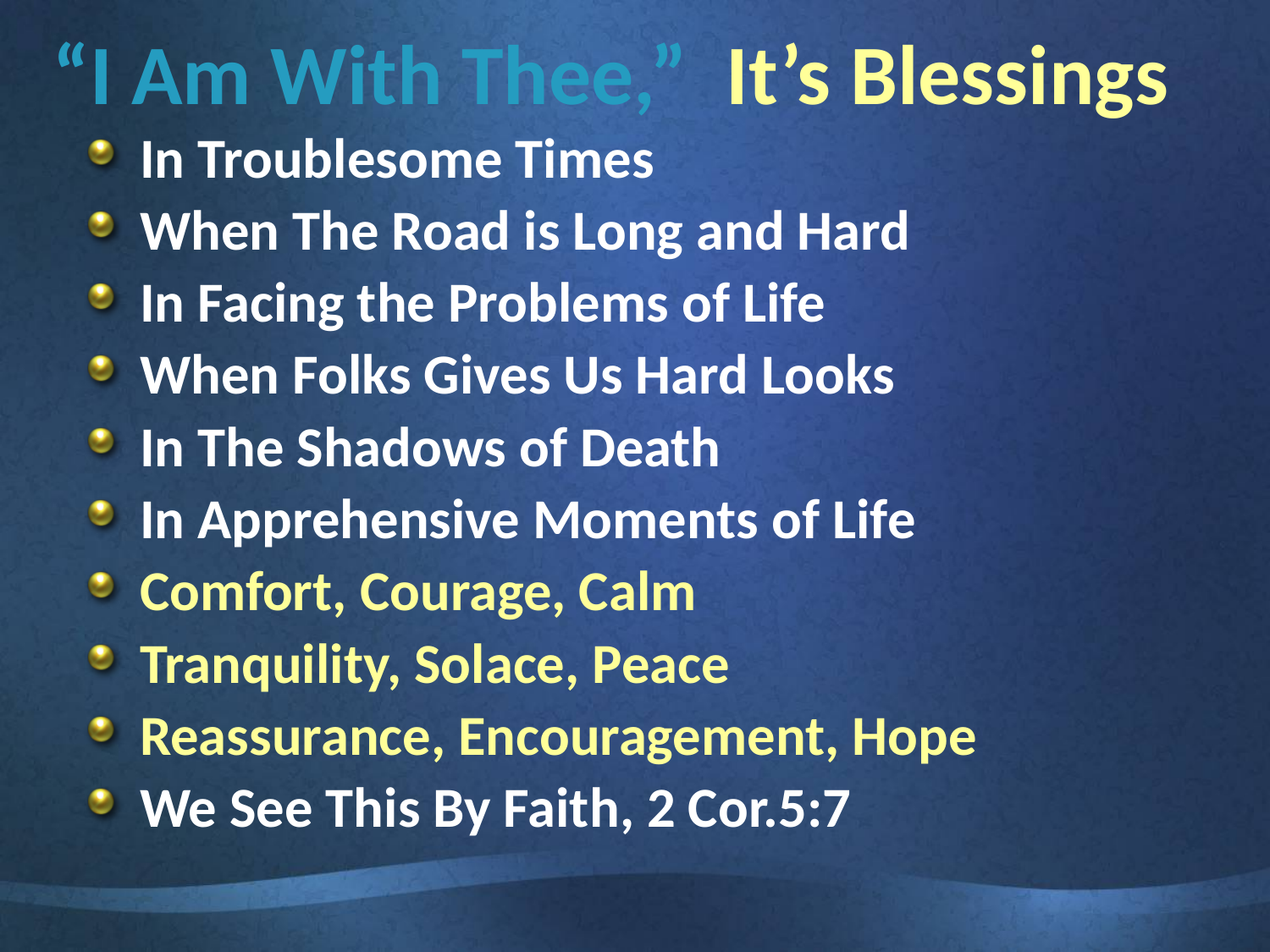

# “I Am With Thee,”  It’s Blessings
In Troublesome Times
When The Road is Long and Hard
In Facing the Problems of Life
When Folks Gives Us Hard Looks
In The Shadows of Death
In Apprehensive Moments of Life
Comfort, Courage, Calm
Tranquility, Solace, Peace
Reassurance, Encouragement, Hope
We See This By Faith, 2 Cor.5:7